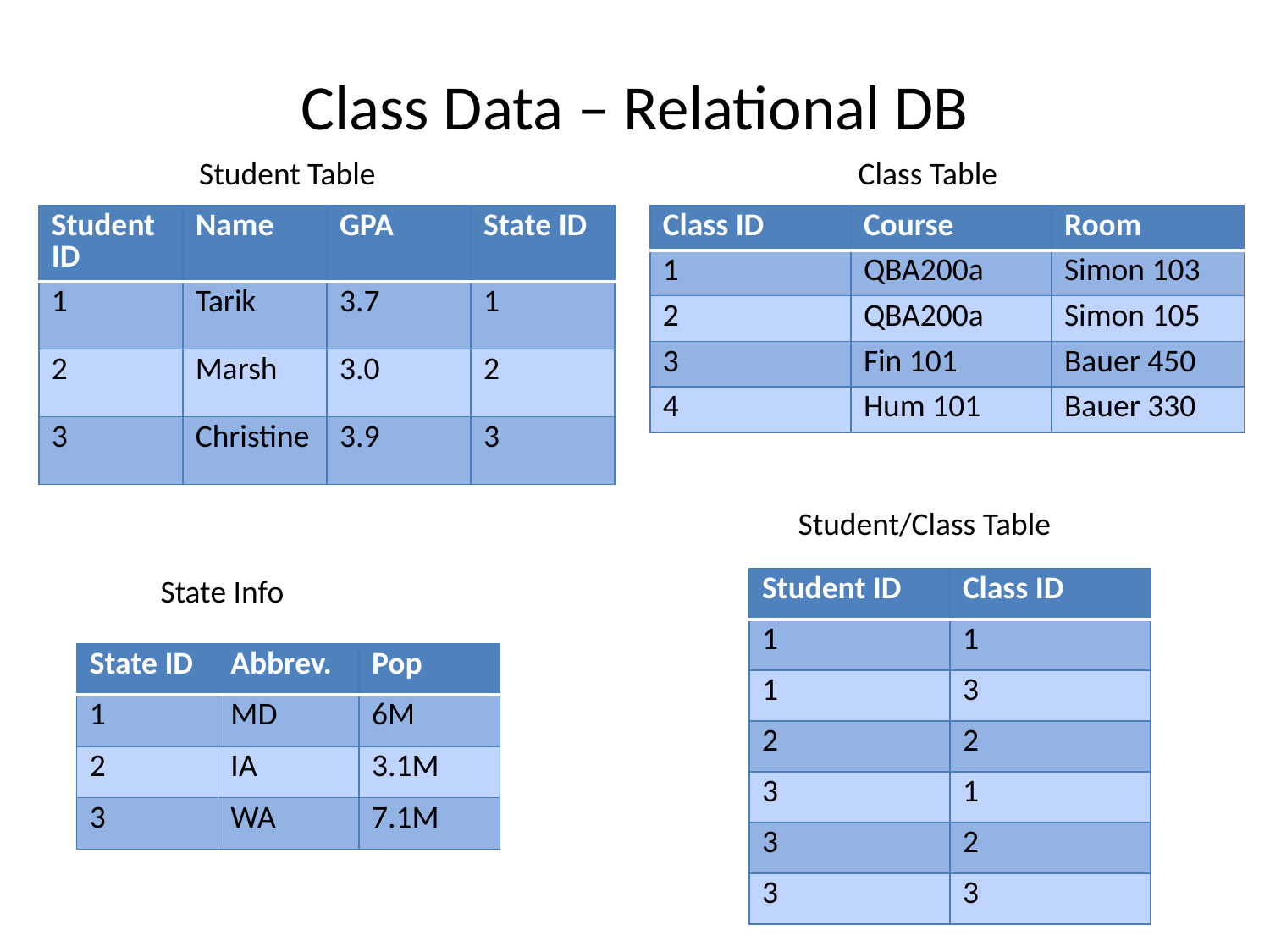

# Class Data – Relational DB
Student Table
Class Table
| Student ID | Name | GPA | State ID |
| --- | --- | --- | --- |
| 1 | Tarik | 3.7 | 1 |
| 2 | Marsh | 3.0 | 2 |
| 3 | Christine | 3.9 | 3 |
| Class ID | Course | Room |
| --- | --- | --- |
| 1 | QBA200a | Simon 103 |
| 2 | QBA200a | Simon 105 |
| 3 | Fin 101 | Bauer 450 |
| 4 | Hum 101 | Bauer 330 |

Student/Class Table
State Info
| Student ID | Class ID |
| --- | --- |
| 1 | 1 |
| 1 | 3 |
| 2 | 2 |
| 3 | 1 |
| 3 | 2 |
| 3 | 3 |
| State ID | Abbrev. | Pop |
| --- | --- | --- |
| 1 | MD | 6M |
| 2 | IA | 3.1M |
| 3 | WA | 7.1M |